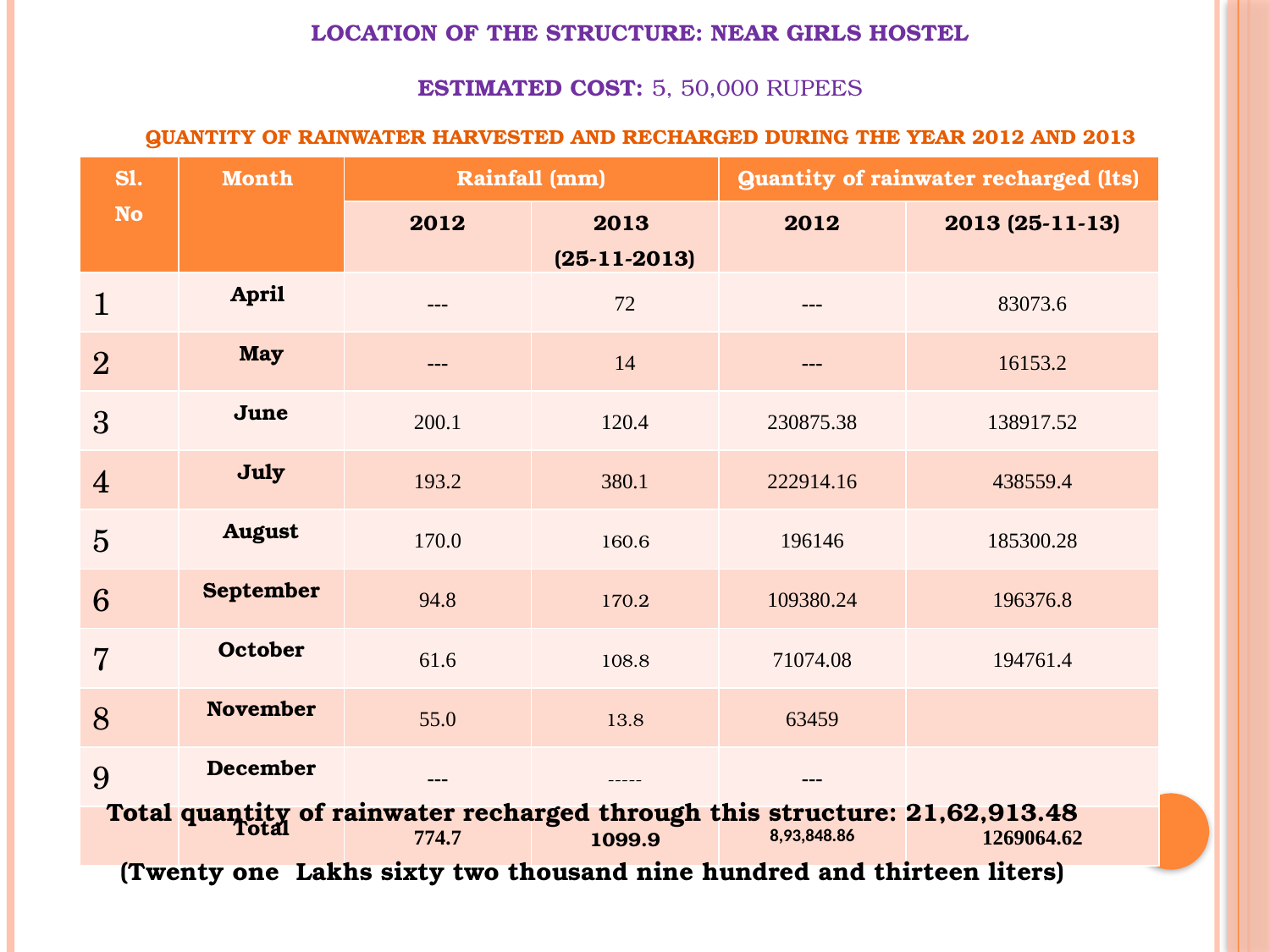

# Location of the structure: Near Girls Hostel Estimated Cost: 5, 50,000 Rupees Quantity of rainwater harvested and recharged during the year 2012 and 2013
| Sl. No | Month | Rainfall (mm) |  | Quantity of rainwater recharged (lts) |  |
| --- | --- | --- | --- | --- | --- |
|  |  | 2012 | 2013 (25-11-2013) | 2012 | 2013 (25-11-13) |
| 1 | April | --- | 72 | --- | 83073.6 |
| 2 | May | --- | 14 | --- | 16153.2 |
| 3 | June | 200.1 | 120.4 | 230875.38 | 138917.52 |
| 4 | July | 193.2 | 380.1 | 222914.16 | 438559.4 |
| 5 | August | 170.0 | 160.6 | 196146 | 185300.28 |
| 6 | September | 94.8 | 170.2 | 109380.24 | 196376.8 |
| 7 | October | 61.6 | 108.8 | 71074.08 | 194761.4 |
| 8 | November | 55.0 | 13.8 | 63459 |  |
| 9 | December | --- | ----- | --- |  |
|  | Total | 774.7 | 1099.9 | 8,93,848.86 | 1269064.62 |

Total quantity of rainwater recharged through this structure: 21,62,913.48

(Twenty one  Lakhs sixty two thousand nine hundred and thirteen liters)